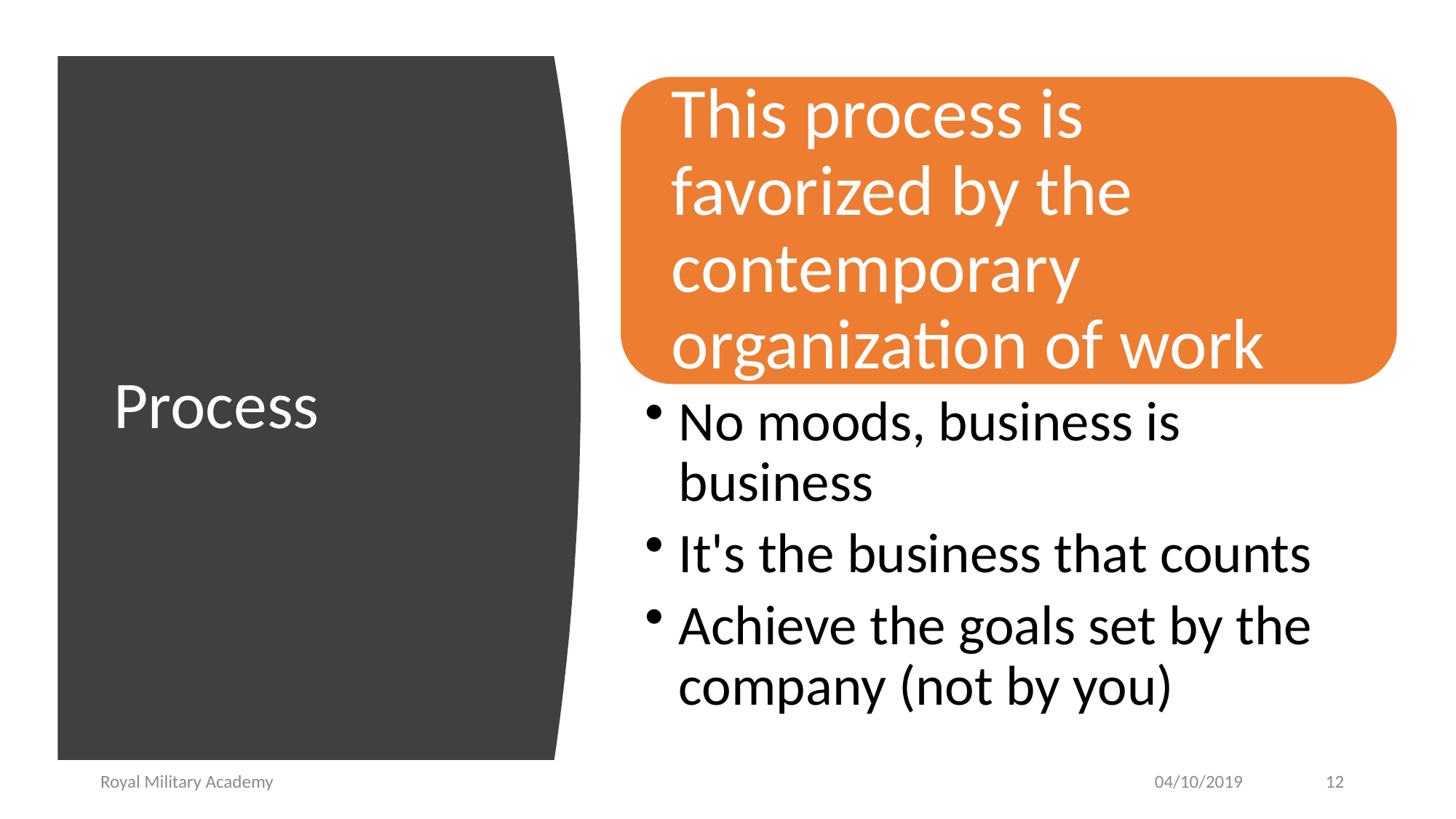

This process is favorized by the contemporary organization of work
No moods, business is business
It's the business that counts
Achieve the goals set by the company (not by you)

# Process
Royal Military Academy
04/10/2019
12